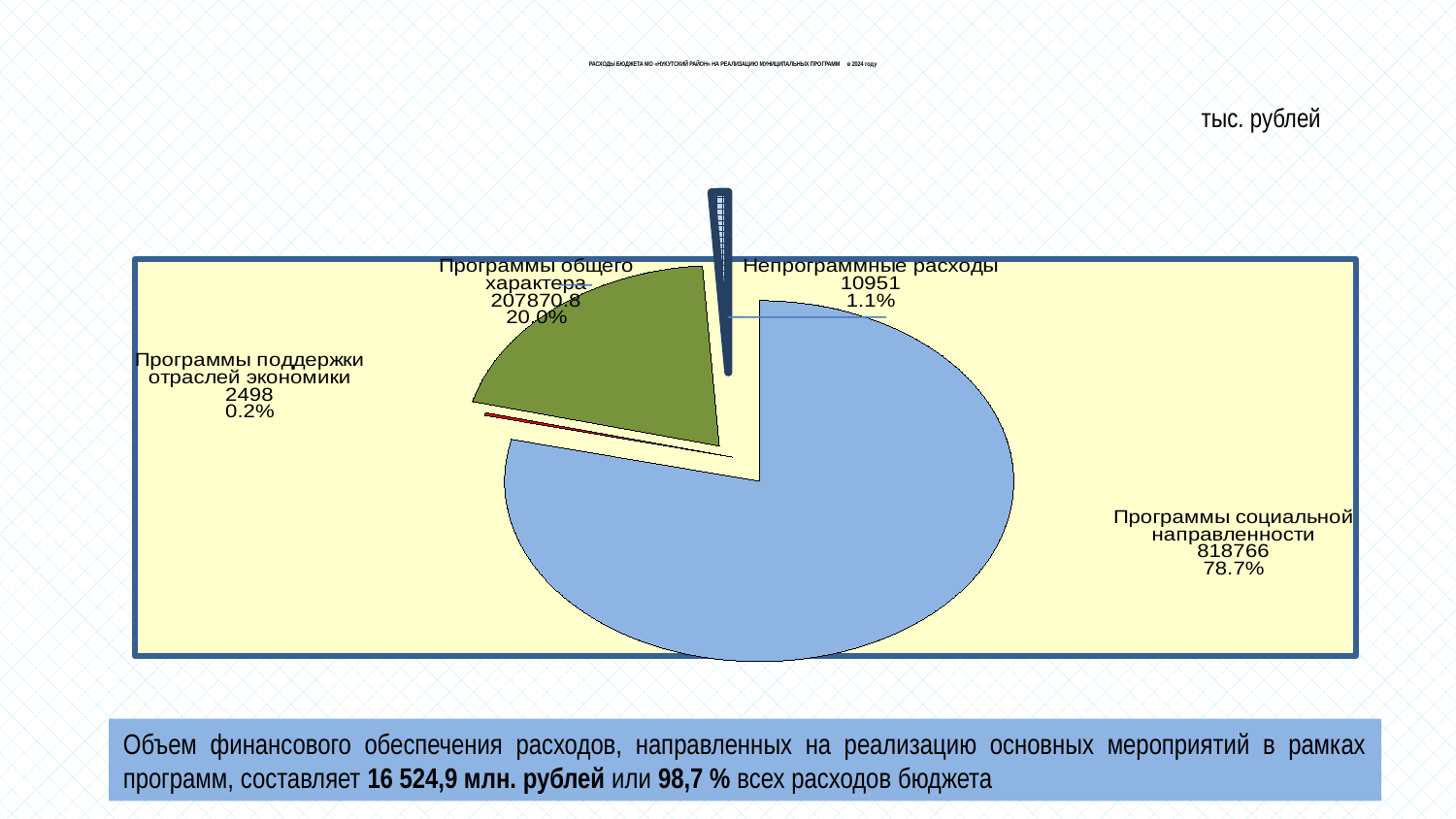

РАСХОДЫ БЮДЖЕТА МО «НУКУТСКИЙ РАЙОН» НА РЕАЛИЗАЦИЮ МУНИЦИПАЛЬНЫХ ПРОГРАММ     в 2024 году

тыс. рублей

[unsupported chart]

[unsupported chart]

Объем финансового обеспечения расходов, направленных на реализацию основных мероприятий в рамках программ, составляет 16 524,9 млн. рублей или 98,7 % всех расходов бюджета